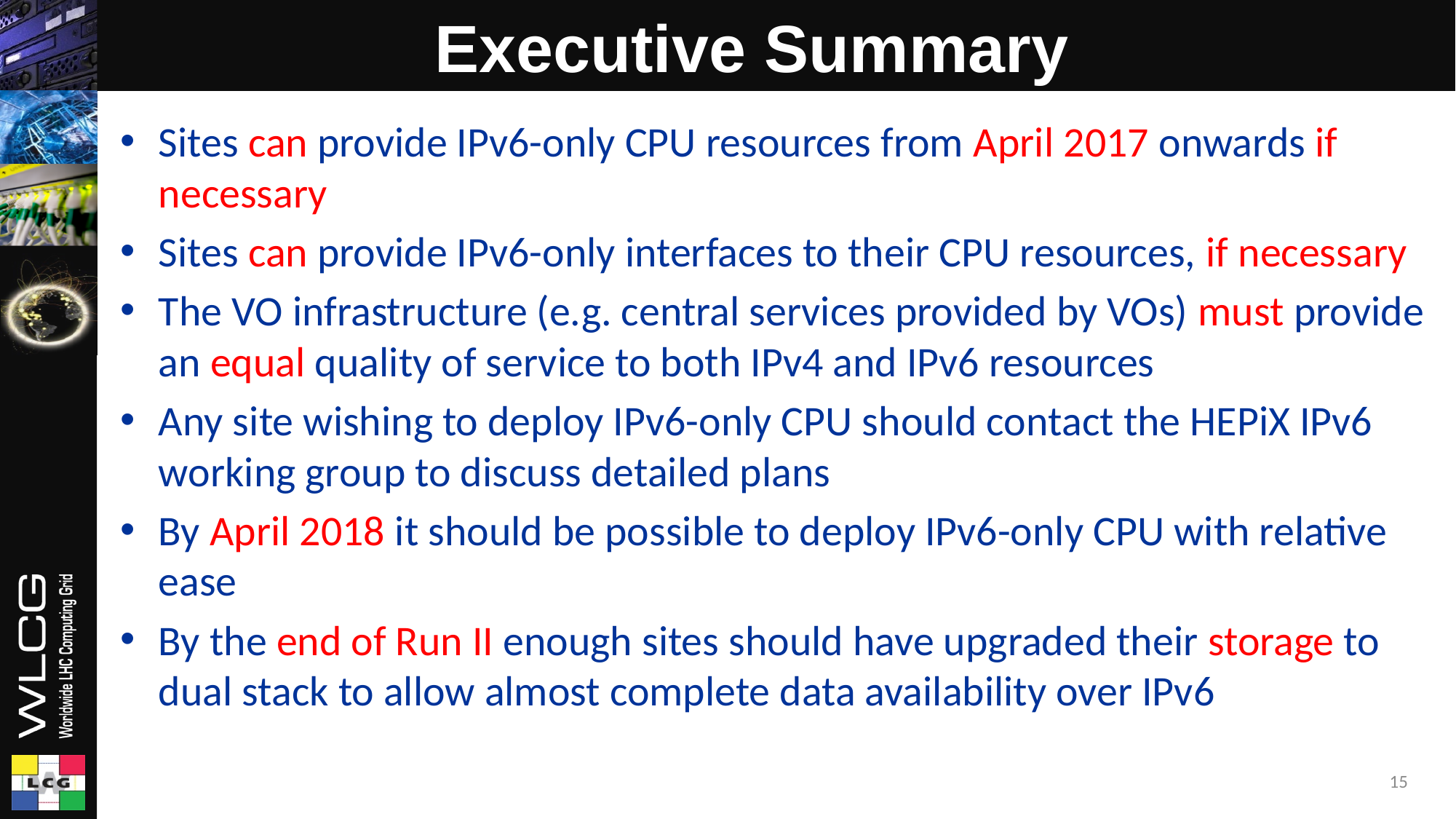

# Executive Summary
Sites can provide IPv6-only CPU resources from April 2017 onwards if necessary
Sites can provide IPv6-only interfaces to their CPU resources, if necessary
The VO infrastructure (e.g. central services provided by VOs) must provide an equal quality of service to both IPv4 and IPv6 resources
Any site wishing to deploy IPv6-only CPU should contact the HEPiX IPv6 working group to discuss detailed plans
By April 2018 it should be possible to deploy IPv6-only CPU with relative ease
By the end of Run II enough sites should have upgraded their storage to dual stack to allow almost complete data availability over IPv6
15